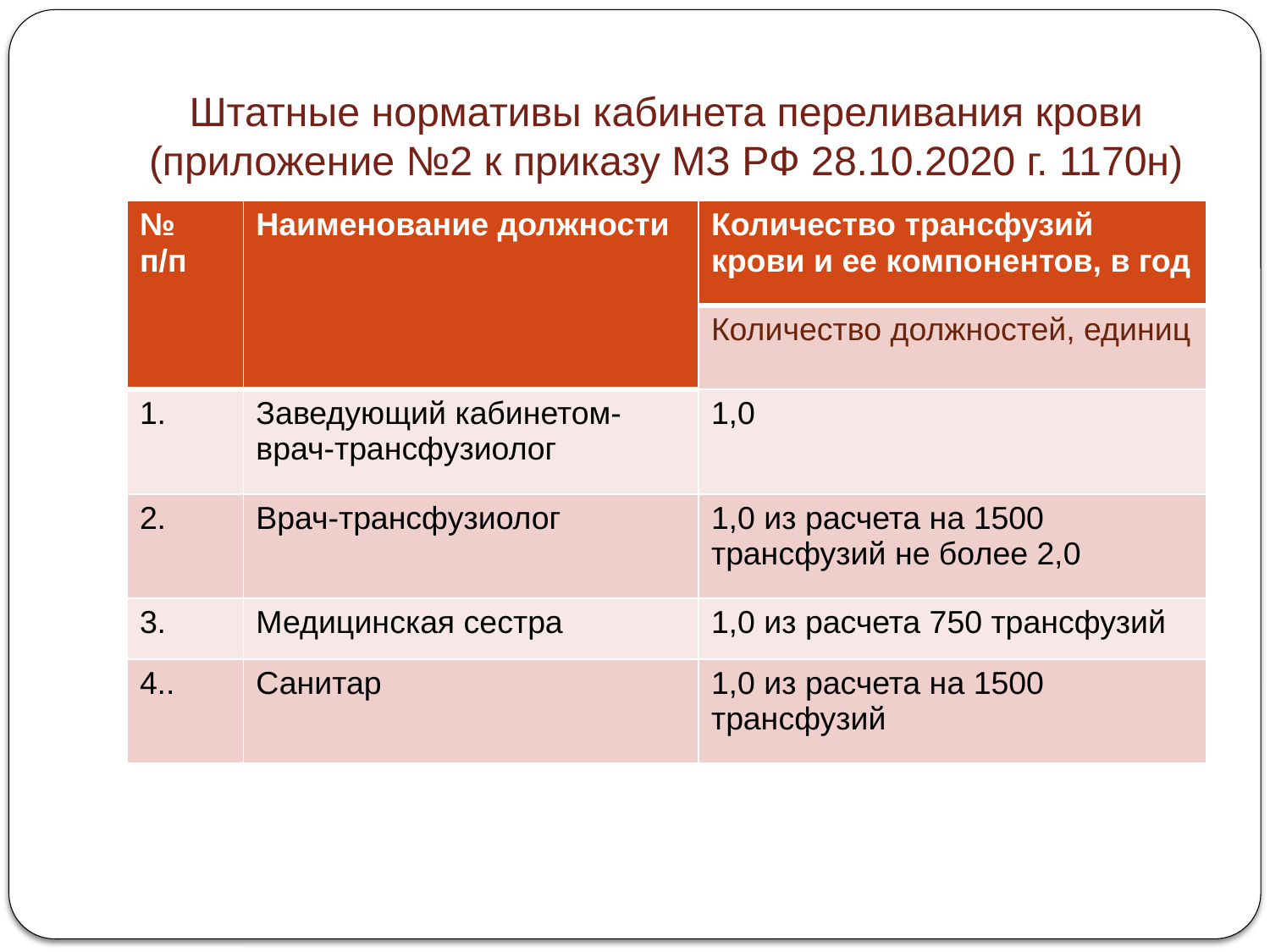

# Штатные нормативы кабинета переливания крови (приложение №2 к приказу МЗ РФ 28.10.2020 г. 1170н)
| № п/п | Наименование должности | Количество трансфузий крови и ее компонентов, в год |
| --- | --- | --- |
|  |  | Количество должностей, единиц |
| 1. | Заведующий кабинетом-врач-трансфузиолог | 1,0 |
| 2. | Врач-трансфузиолог | 1,0 из расчета на 1500 трансфузий не более 2,0 |
| 3. | Медицинская сестра | 1,0 из расчета 750 трансфузий |
| 4.. | Санитар | 1,0 из расчета на 1500 трансфузий |